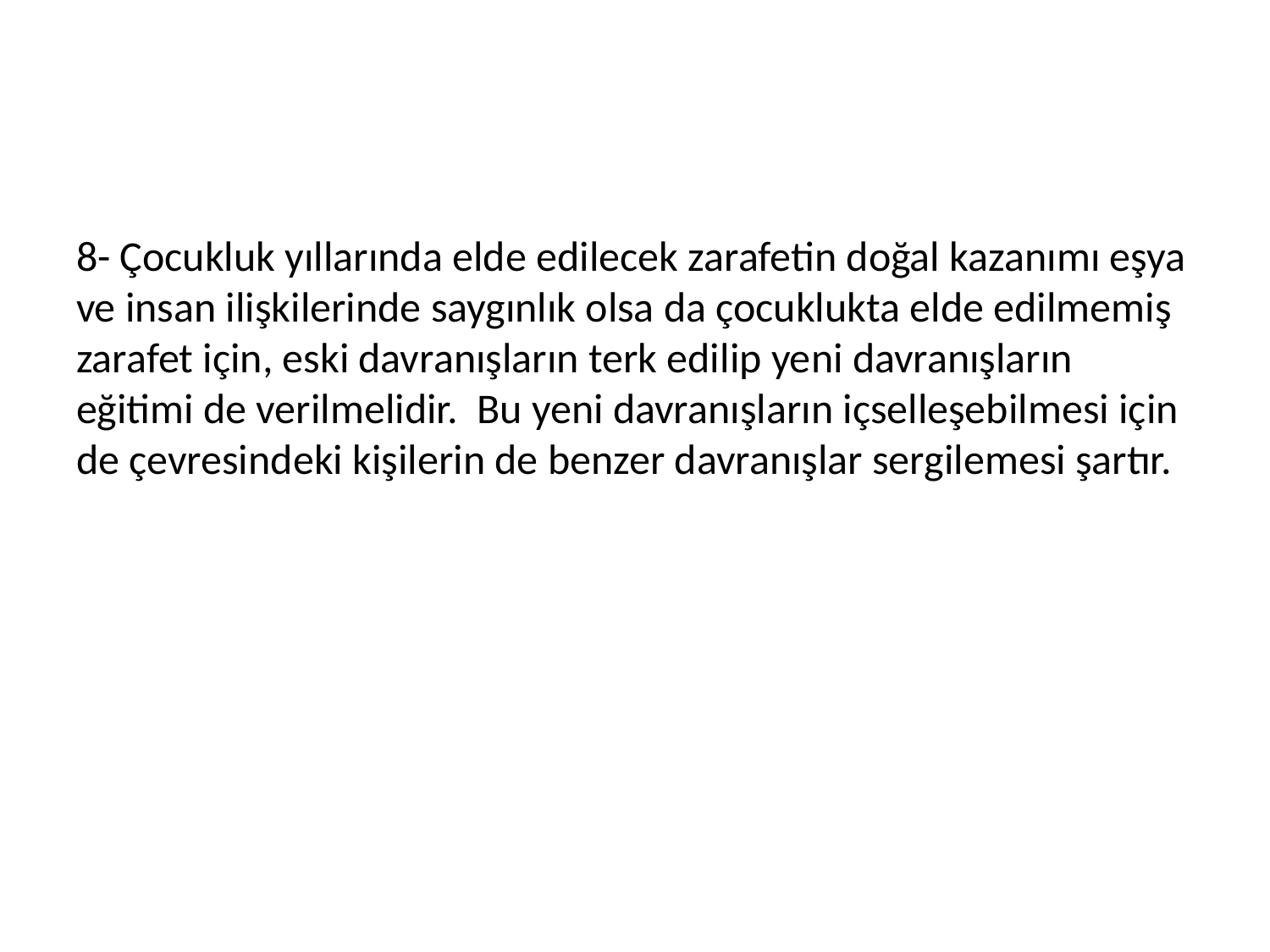

#
8- Çocukluk yıllarında elde edilecek zarafetin doğal kazanımı eşya ve insan ilişkilerinde saygınlık olsa da çocuklukta elde edilmemiş zarafet için, eski davranışların terk edilip yeni davranışların eğitimi de verilmelidir.  Bu yeni davranışların içselleşebilmesi için de çevresindeki kişilerin de benzer davranışlar sergilemesi şartır.